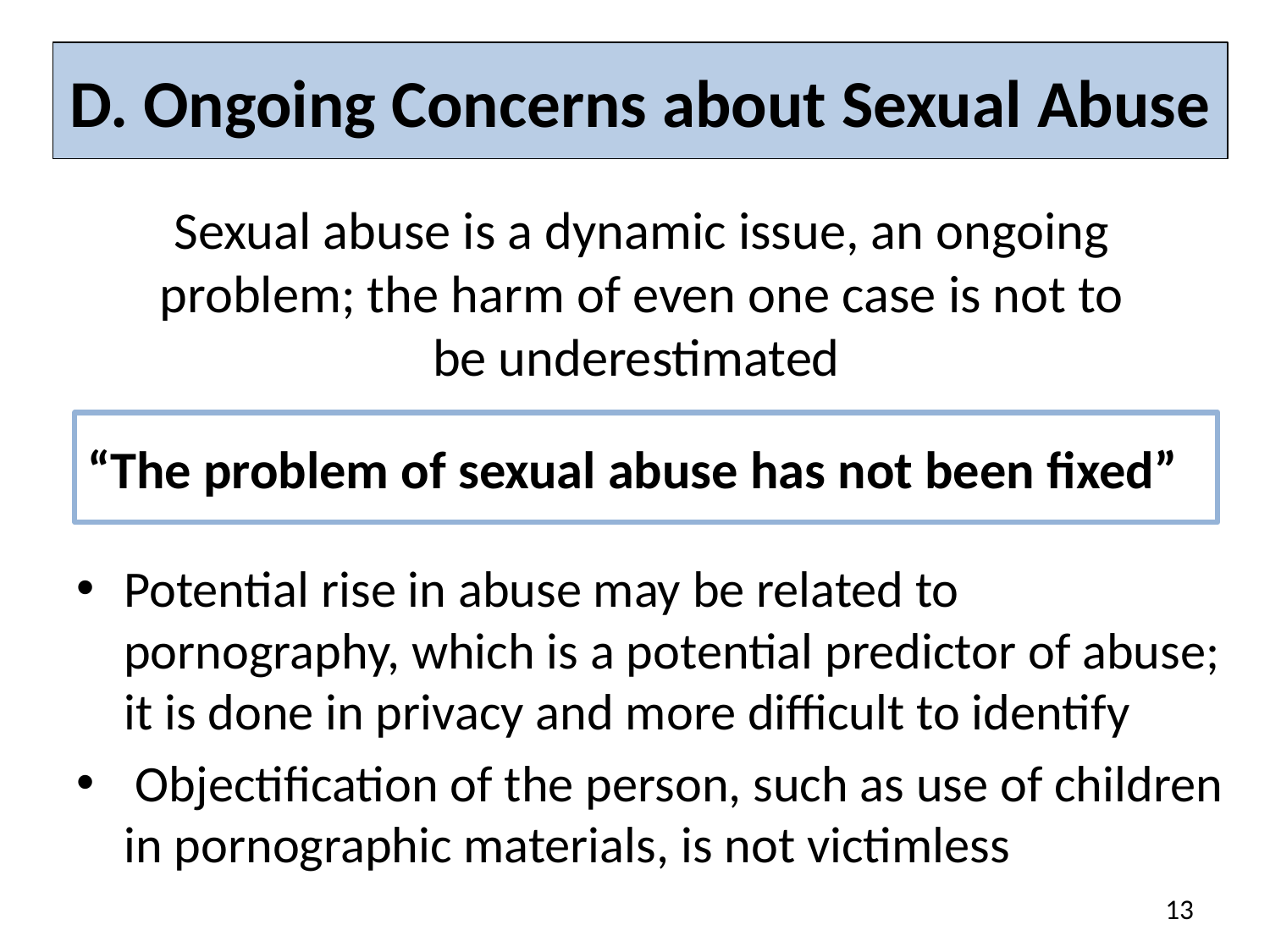

# D. Ongoing Concerns about Sexual Abuse
Sexual abuse is a dynamic issue, an ongoing problem; the harm of even one case is not to be underestimated

“The problem of sexual abuse has not been fixed”

Potential rise in abuse may be related to pornography, which is a potential predictor of abuse; it is done in privacy and more difficult to identify
 Objectification of the person, such as use of children in pornographic materials, is not victimless
13